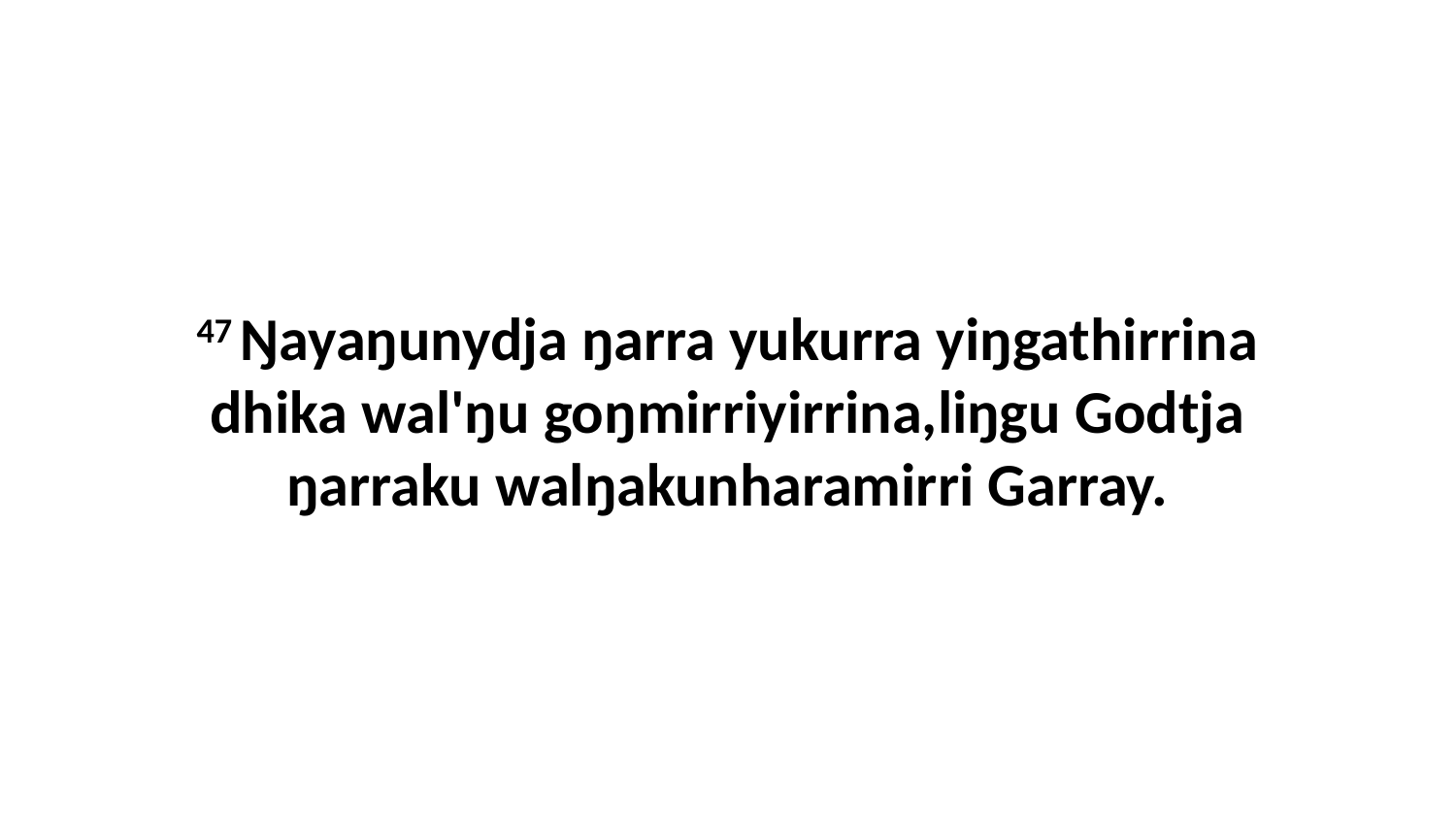

47 Ŋayaŋunydja ŋarra yukurra yiŋgathirrina dhika wal'ŋu goŋmirriyirrina,liŋgu Godtja ŋarraku walŋakunharamirri Garray.